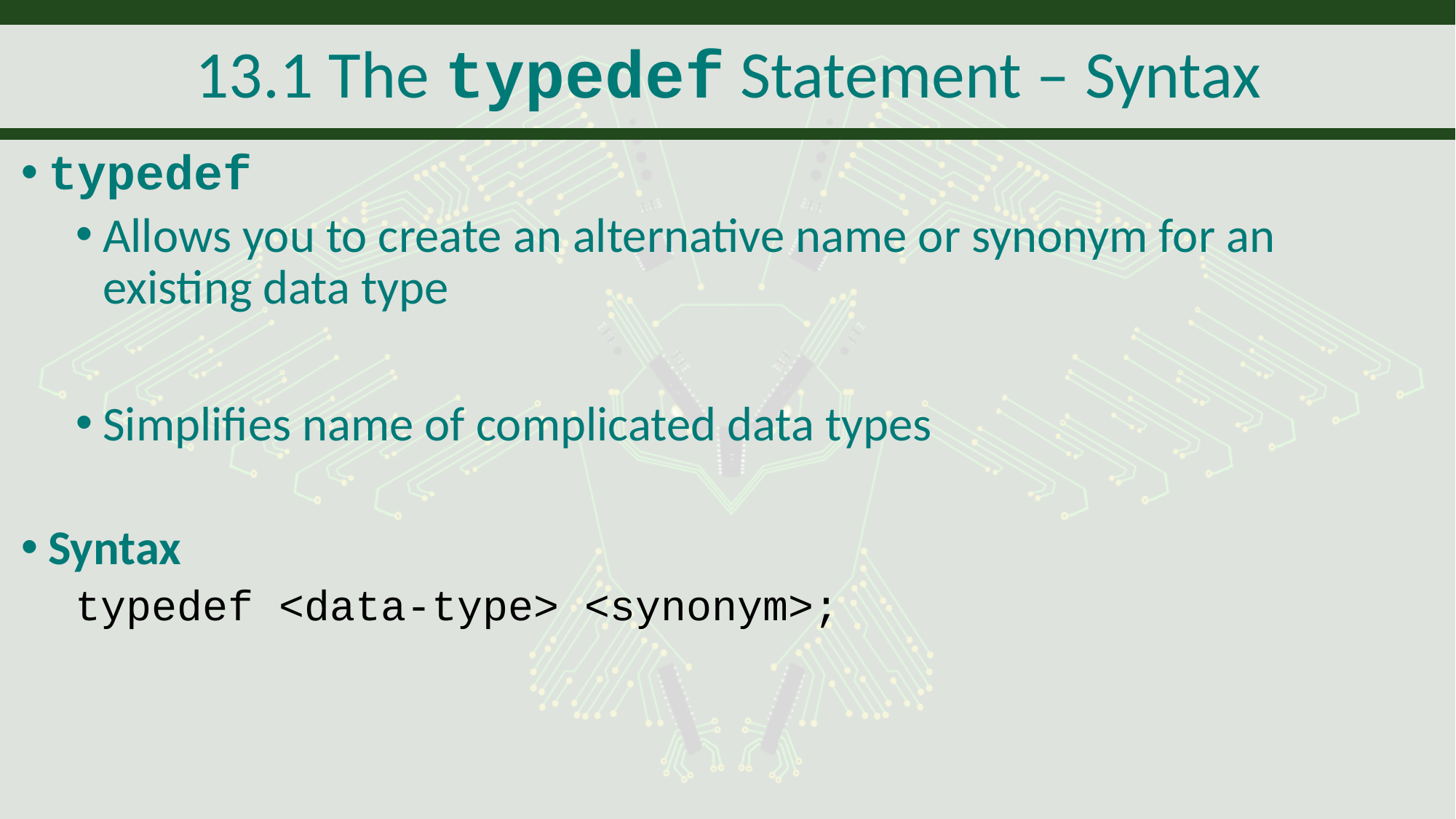

# 13.1 The typedef Statement – Syntax
typedef
Allows you to create an alternative name or synonym for an existing data type

Simplifies name of complicated data types

Syntax
typedef <data-type> <synonym>;